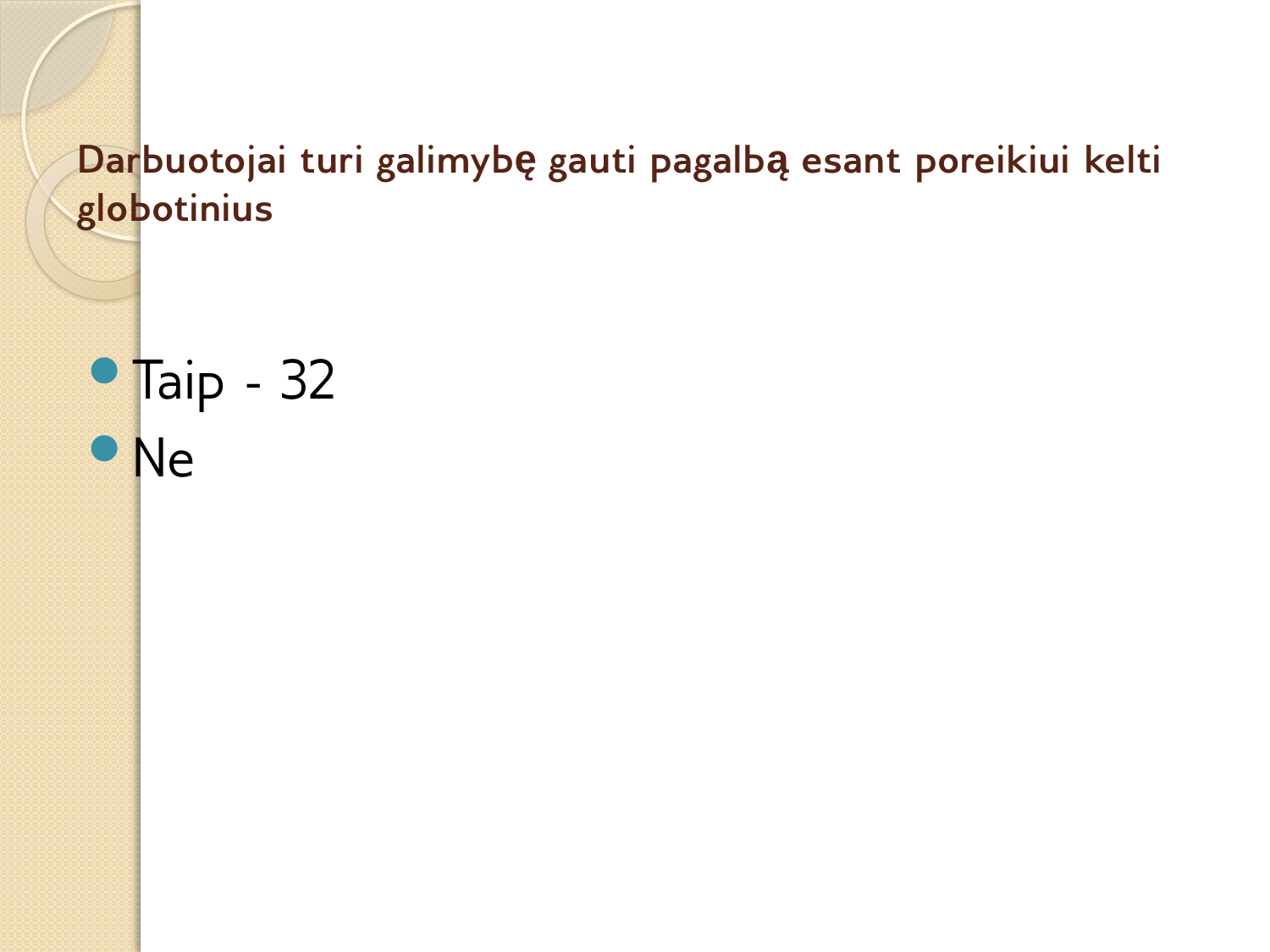

# Darbuotojai turi galimybę gauti pagalbą esant poreikiui kelti globotinius
Taip - 32
Ne